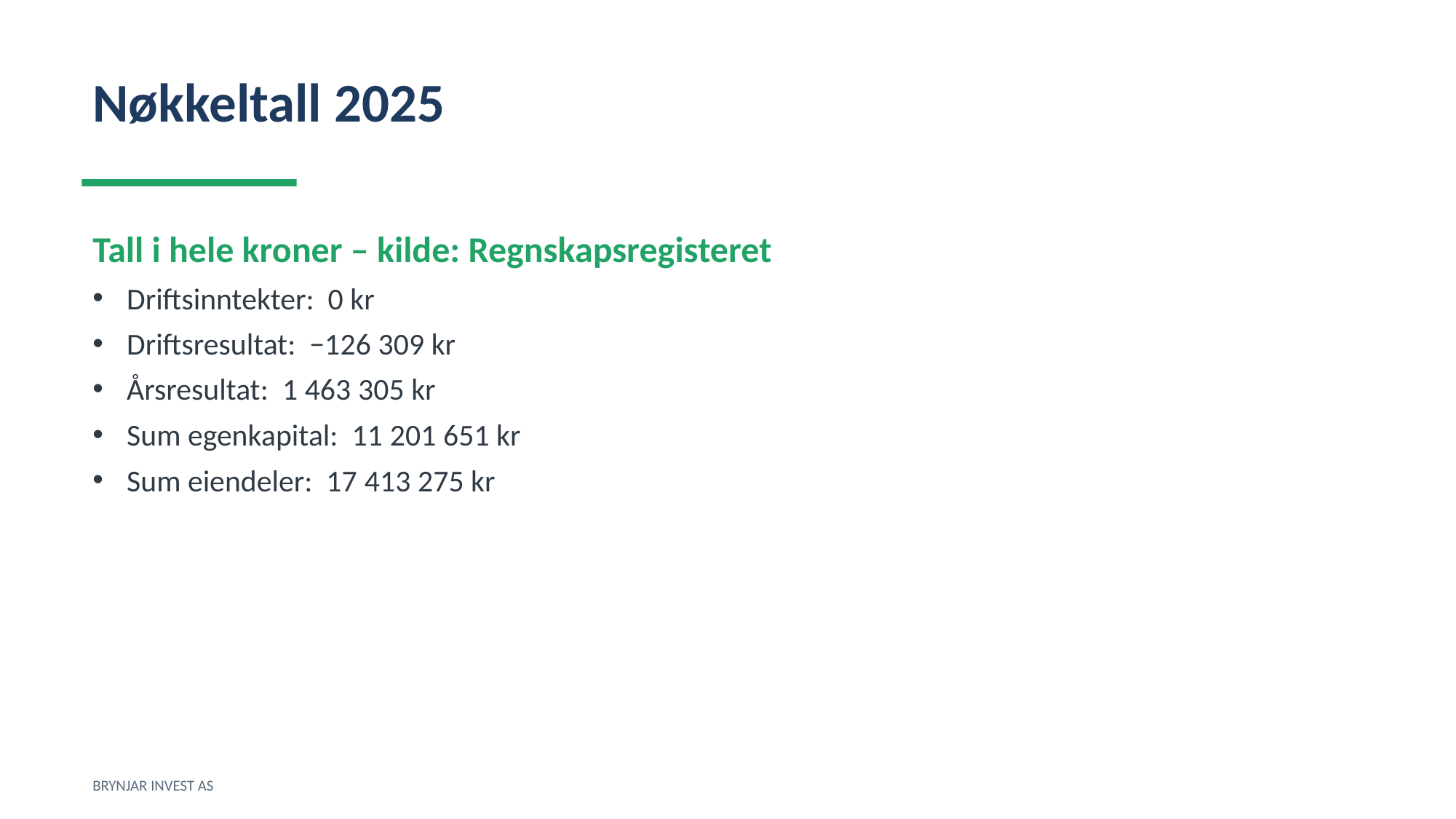

Nøkkeltall 2025

Tall i hele kroner – kilde: Regnskapsregisteret
Driftsinntekter:  0 kr
Driftsresultat:  −126 309 kr
Årsresultat:  1 463 305 kr
Sum egenkapital:  11 201 651 kr
Sum eiendeler:  17 413 275 kr
BRYNJAR INVEST AS